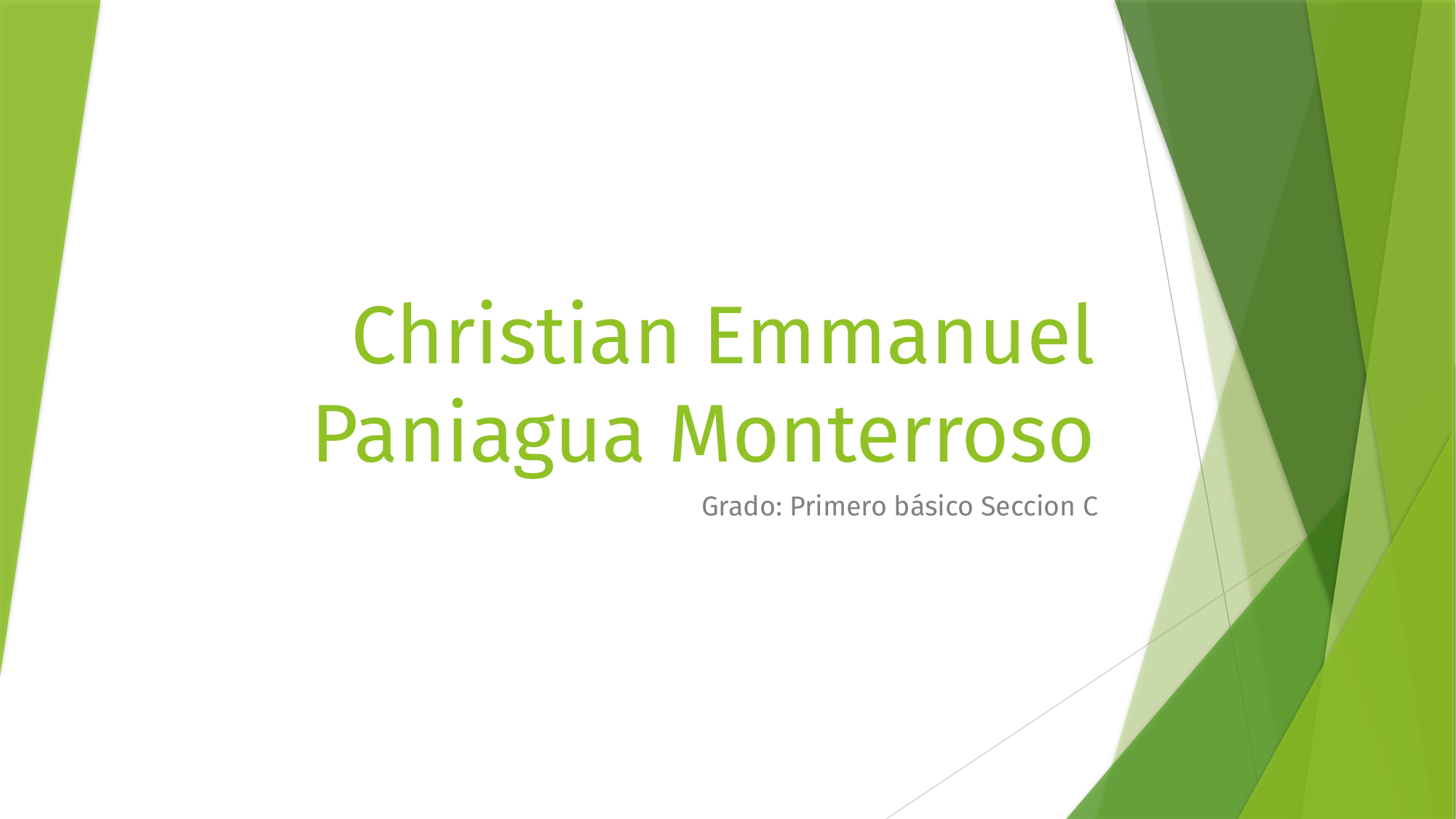

# Christian Emmanuel Paniagua Monterroso
Grado: Primero básico Seccion C